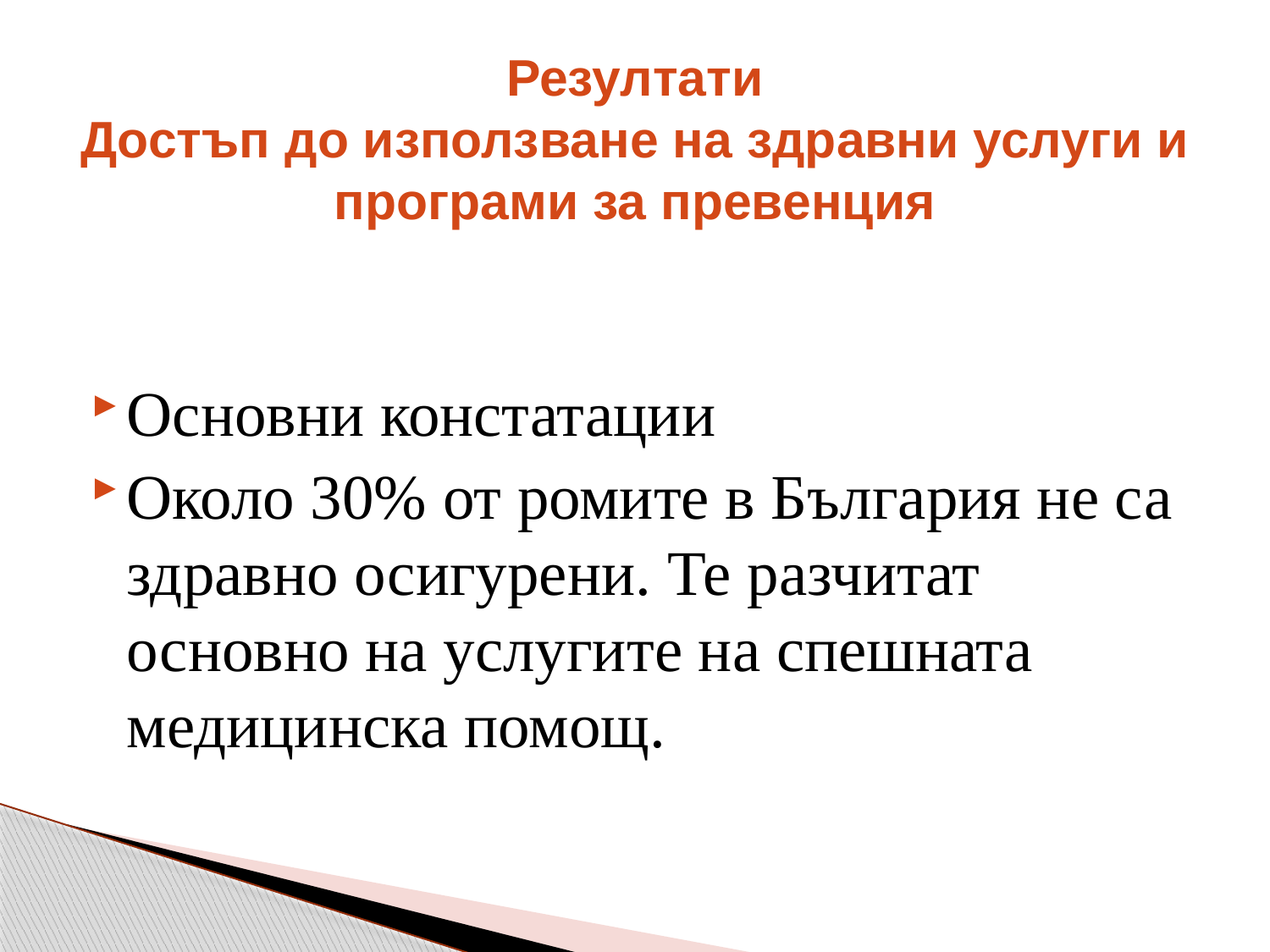

# Резултати Достъп до използване на здравни услуги и програми за превенция
Основни констатации
Около 30% от ромите в България не са здравно осигурени. Те разчитат основно на услугите на спешната медицинска помощ.